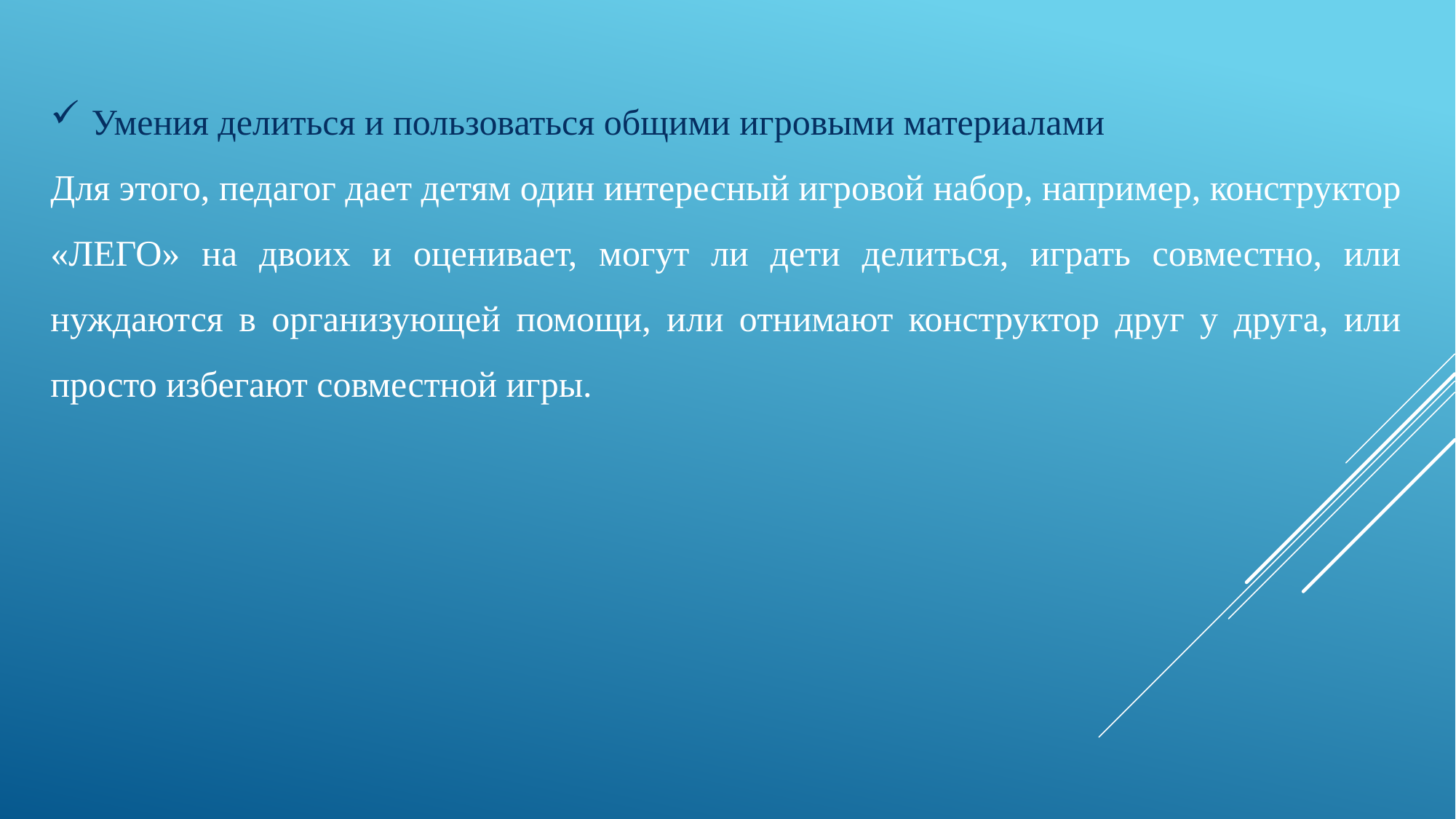

Умения делиться и пользоваться общими игровыми материалами
Для этого, педагог дает детям один интересный игровой набор, например, конструктор «ЛЕГО» на двоих и оценивает, могут ли дети делиться, играть совместно, или нуждаются в организующей помощи, или отнимают конструктор друг у друга, или просто избегают совместной игры.